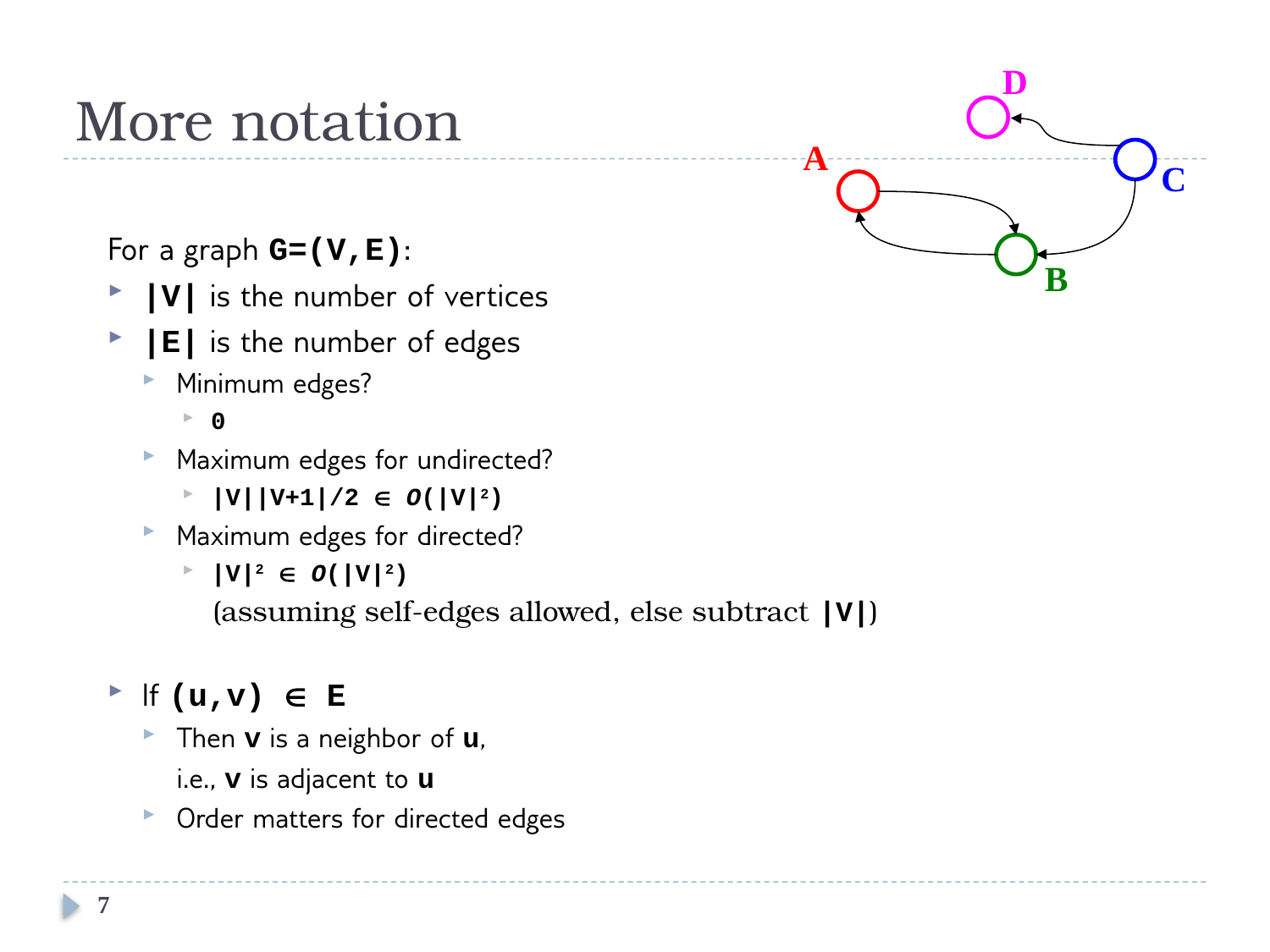

# More notation
D

A

C

For a graph G=(V,E):
|V| is the number of vertices
|E| is the number of edges
Minimum edges?
0
Maximum edges for undirected?
|V||V+1|/2 ∈ O(|V|2)
Maximum edges for directed?
|V|2 ∈ O(|V|2)
	    (assuming self-edges allowed, else subtract |V|)

If (u,v) ∈ E
Then v is a neighbor of u,
	i.e., v is adjacent to u
Order matters for directed edges

B
7